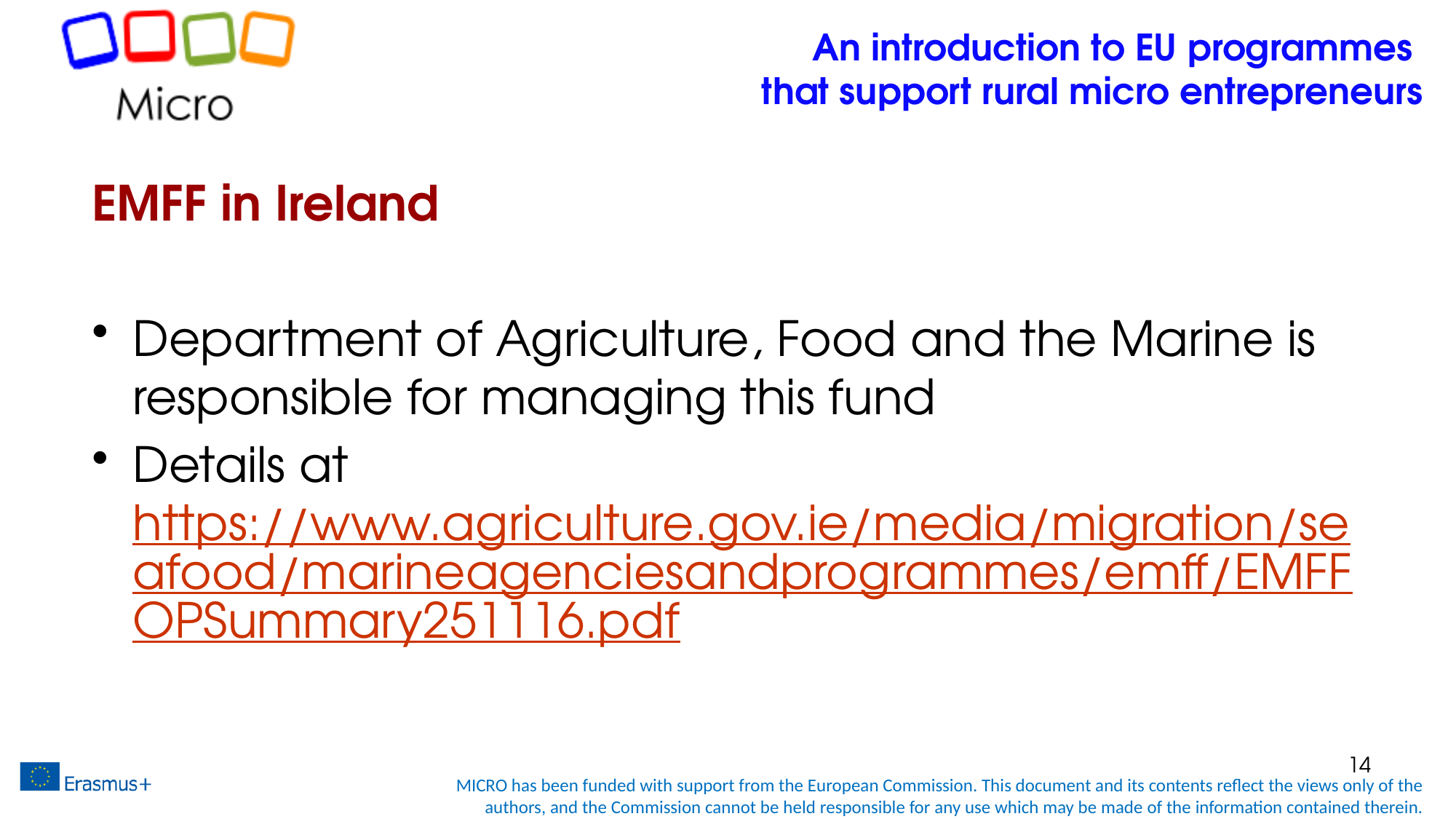

# An introduction to EU programmes that support rural micro entrepreneurs
EMFF in Ireland

Department of Agriculture, Food and the Marine is responsible for managing this fund
Details at https://www.agriculture.gov.ie/media/migration/seafood/marineagenciesandprogrammes/emff/EMFFOPSummary251116.pdf

14